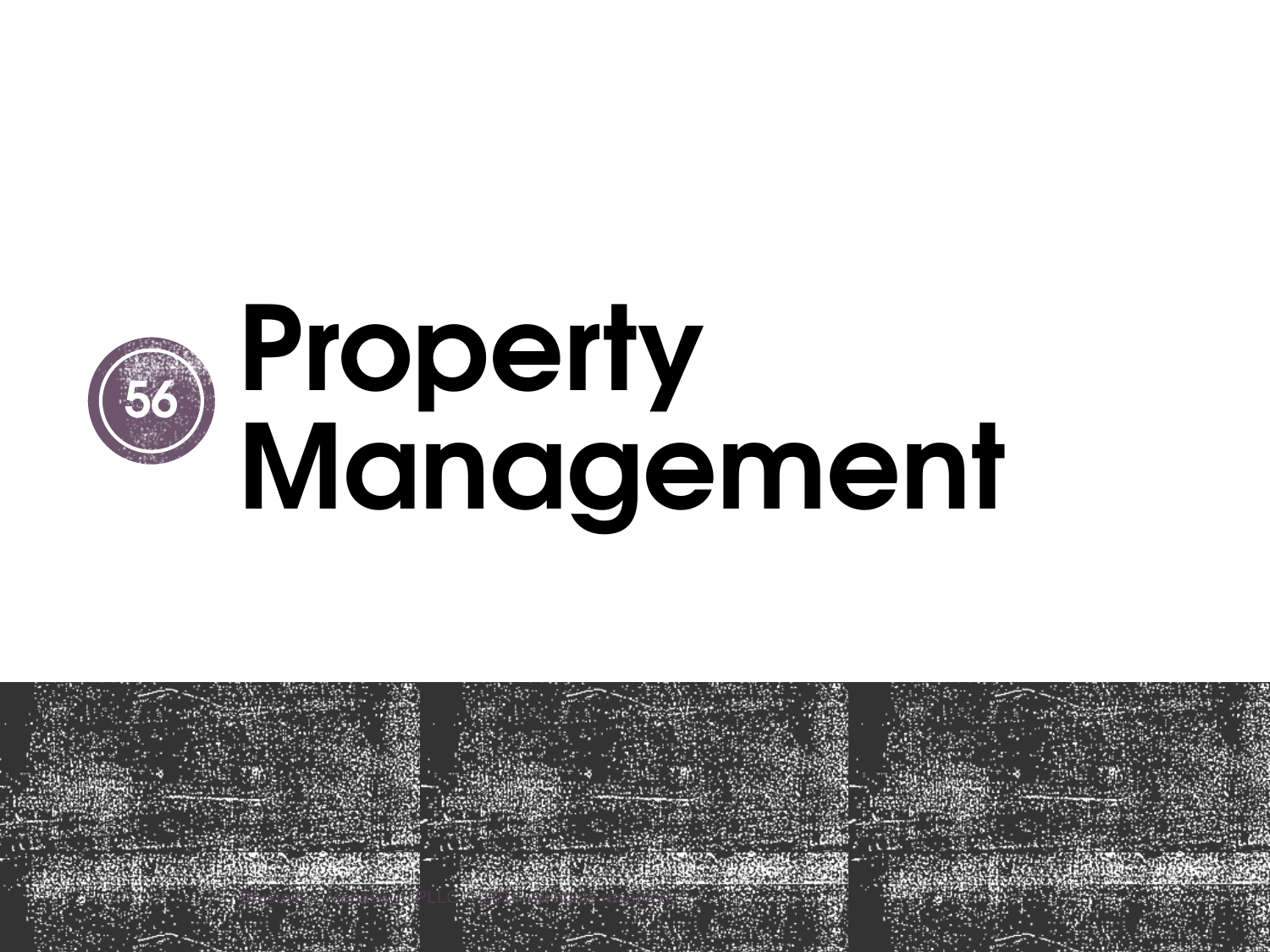

# Property Management
56

Brustein & Manasevit, PLLC © 2016. All rights reserved.